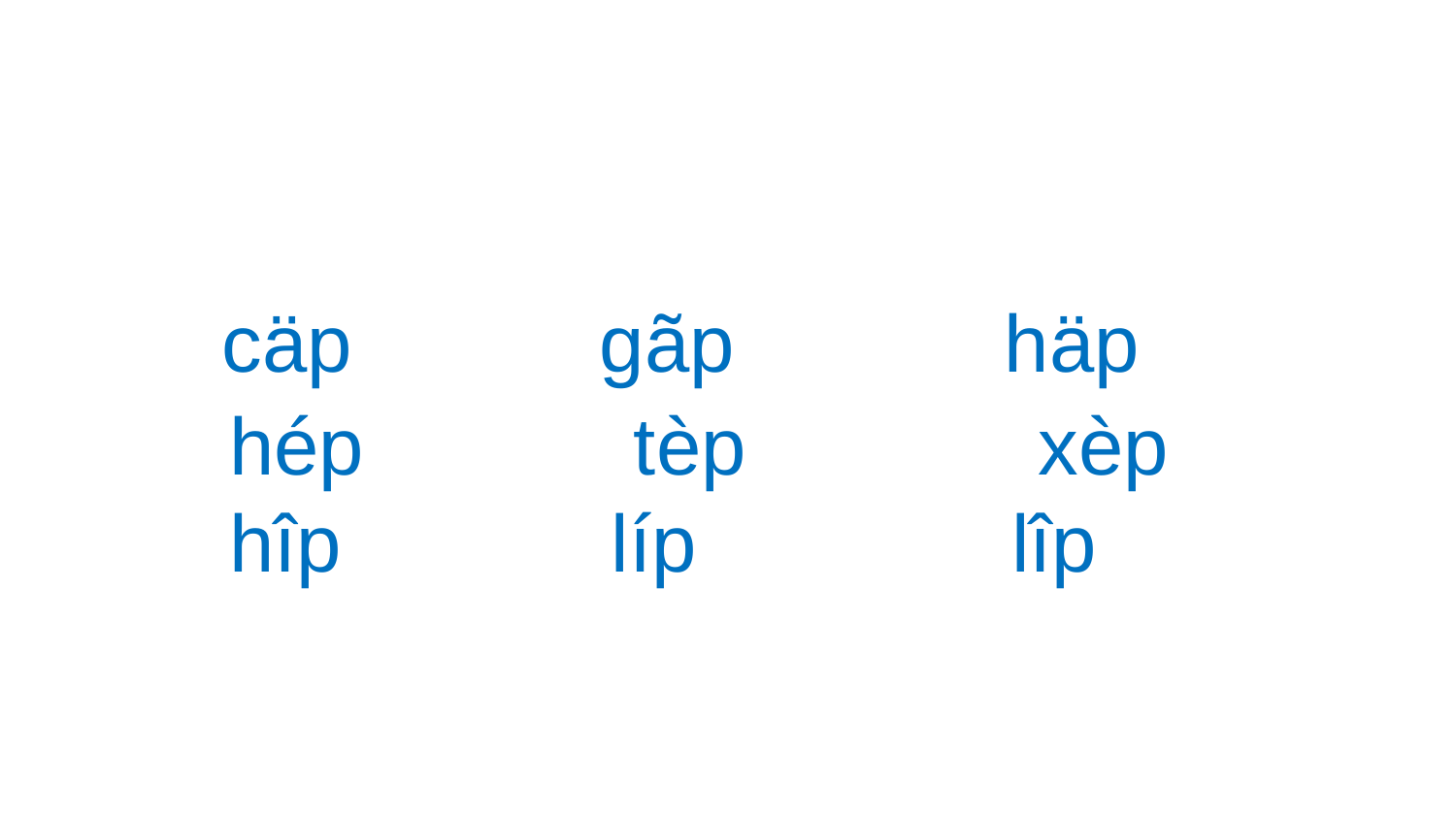

cäp           gãp            häp
   hép            tèp             xèp
   hîp            líp              lîp